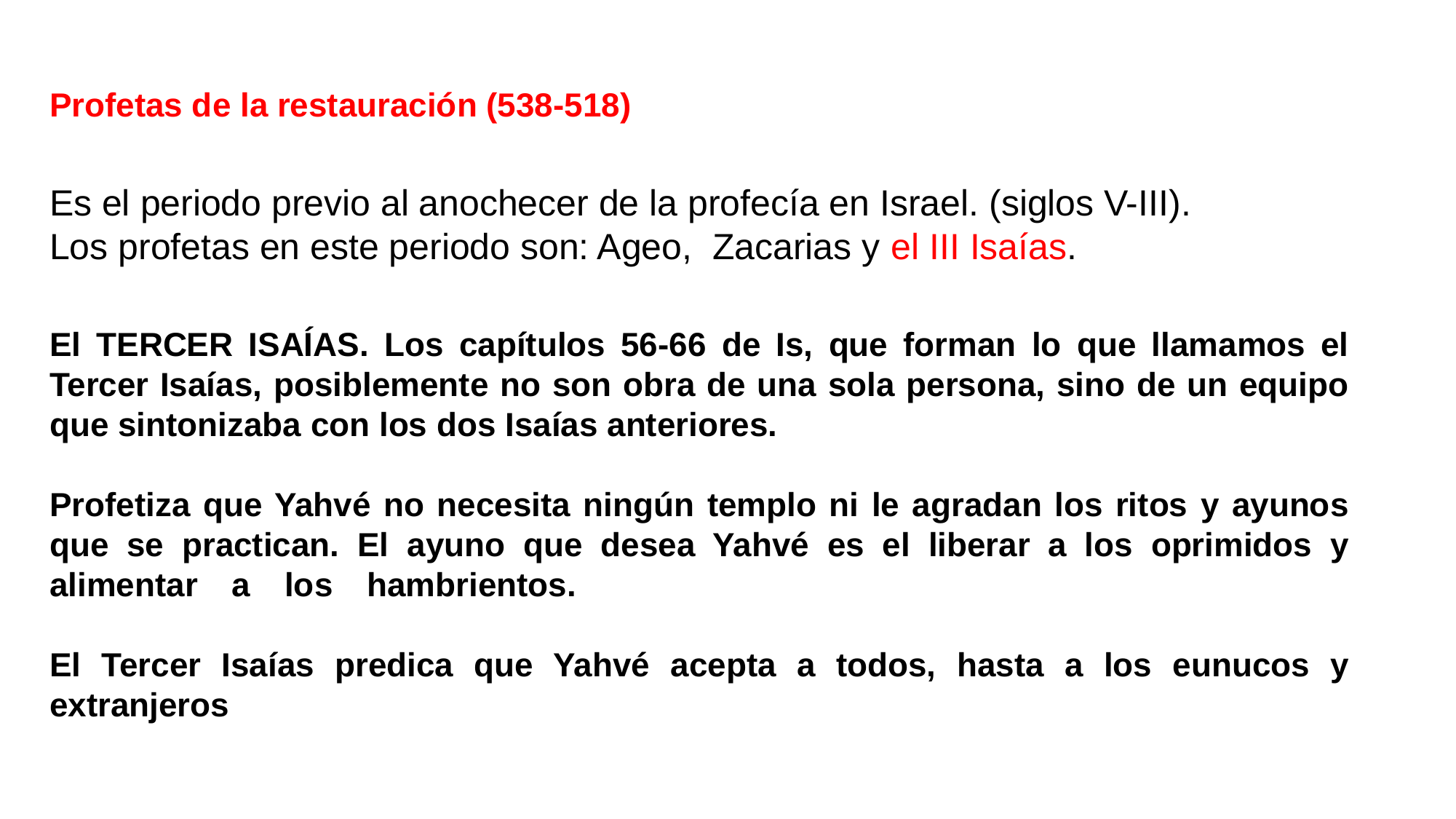

Profetas de la restauración (538-518)
Es el periodo previo al anochecer de la profecía en Israel. (siglos V-III).
Los profetas en este periodo son: Ageo,  Zacarias y el III Isaías.
El TERCER ISAÍAS. Los capítulos 56-66 de Is, que forman lo que llamamos el Tercer Isaías, posiblemente no son obra de una sola persona, sino de un equipo que sintonizaba con los dos Isaías anteriores.
Profetiza que Yahvé no necesita ningún templo ni le agradan los ritos y ayunos que se practican. El ayuno que desea Yahvé es el liberar a los oprimidos y alimentar a los hambrientos.
El Tercer Isaías predica que Yahvé acepta a todos, hasta a los eunucos y extranjeros